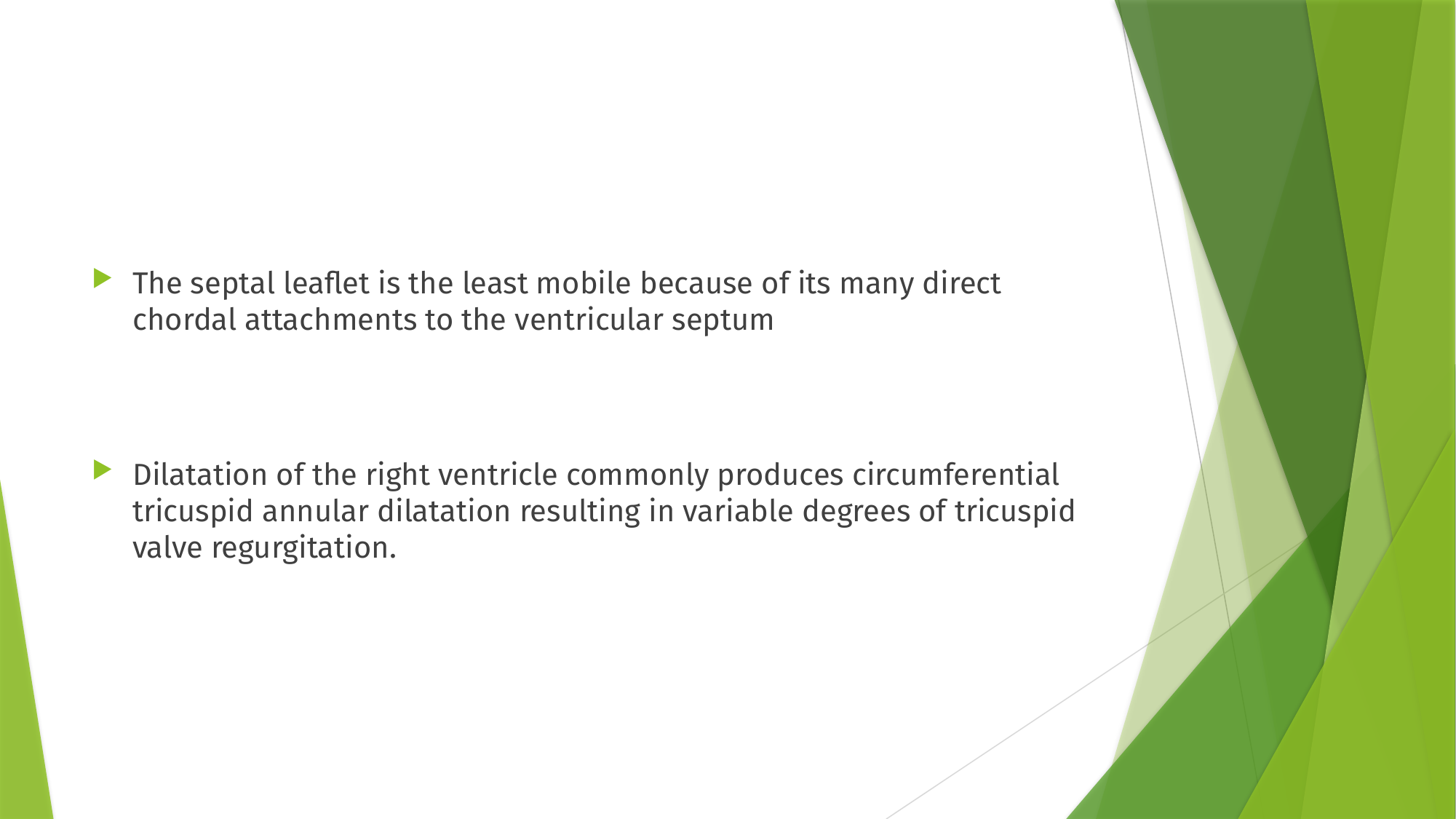

#
The septal leaflet is the least mobile because of its many direct chordal attachments to the ventricular septum

Dilatation of the right ventricle commonly produces circumferential tricuspid annular dilatation resulting in variable degrees of tricuspid valve regurgitation.